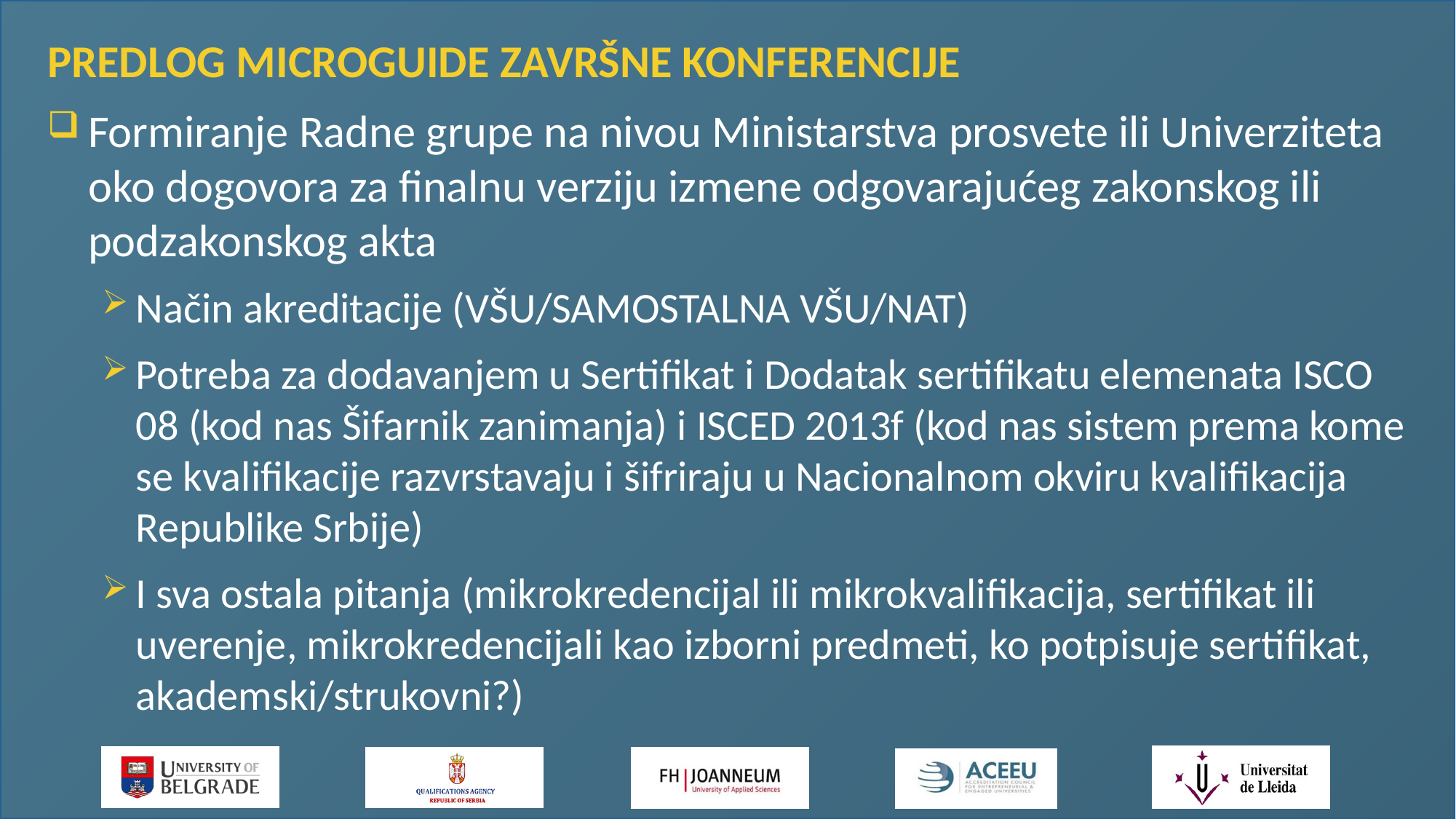

PREDLOG MICROGUIDE ZAVRŠNE KONFERENCIJE
Formiranje Radne grupe na nivou Ministarstva prosvete ili Univerziteta oko dogovora za finalnu verziju izmene odgovarajućeg zakonskog ili podzakonskog akta
Način akreditacije (VŠU/SAMOSTALNA VŠU/NAT)
Potreba za dodavanjem u Sertifikat i Dodatak sertifikatu elemenata ISCO 08 (kod nas Šifarnik zanimanja) i ISCED 2013f (kod nas sistem prema kome se kvalifikacije razvrstavaju i šifriraju u Nacionalnom okviru kvalifikacija Republike Srbije)
I sva ostala pitanja (mikrokredencijal ili mikrokvalifikacija, sertifikat ili uverenje, mikrokredencijali kao izborni predmeti, ko potpisuje sertifikat, akademski/strukovni?)